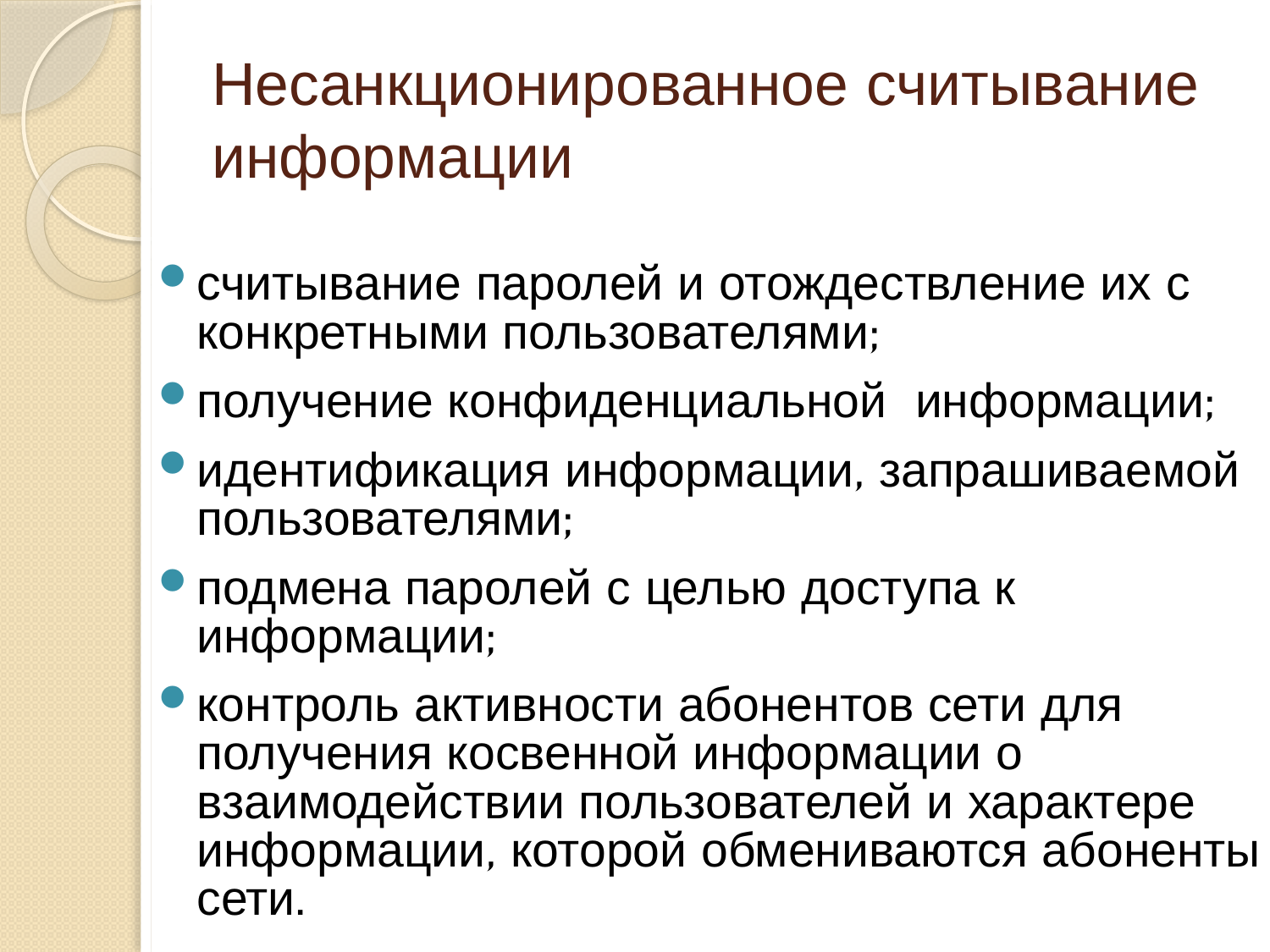

# Несанкционированное считывание информации
считывание паролей и отождествление их с конкретными пользователями;
получение конфиденциальной  информации;
идентификация информации, запрашиваемой пользователями;
подмена паролей с целью доступа к информации;
контроль активности абонентов сети для получения косвенной информации о взаимодействии пользователей и характере информации, которой обмениваются абоненты сети.